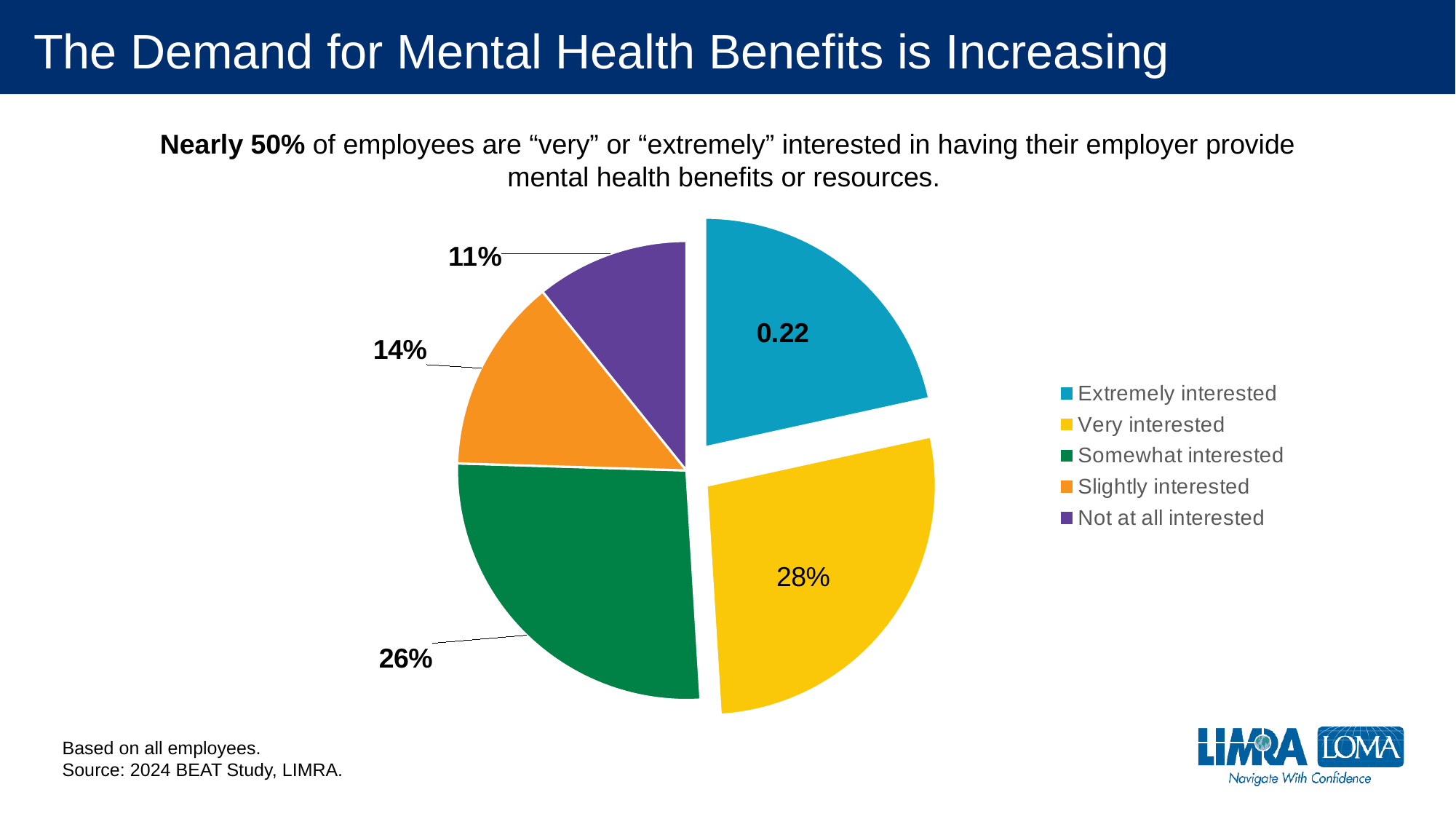

# The Demand for Mental Health Benefits is Increasing
Nearly 50% of employees are “very” or “extremely” interested in having their employer provide mental health benefits or resources.

### Chart

| Category | All |
|---|---|
| Extremely interested | 0.22 |
| Very interested  | 0.28 |
| Somewhat interested | 0.27 |
| Slightly interested | 0.14 |
| Not at all interested | 0.11 |
Based on all employees.
Source: 2024 BEAT Study, LIMRA.